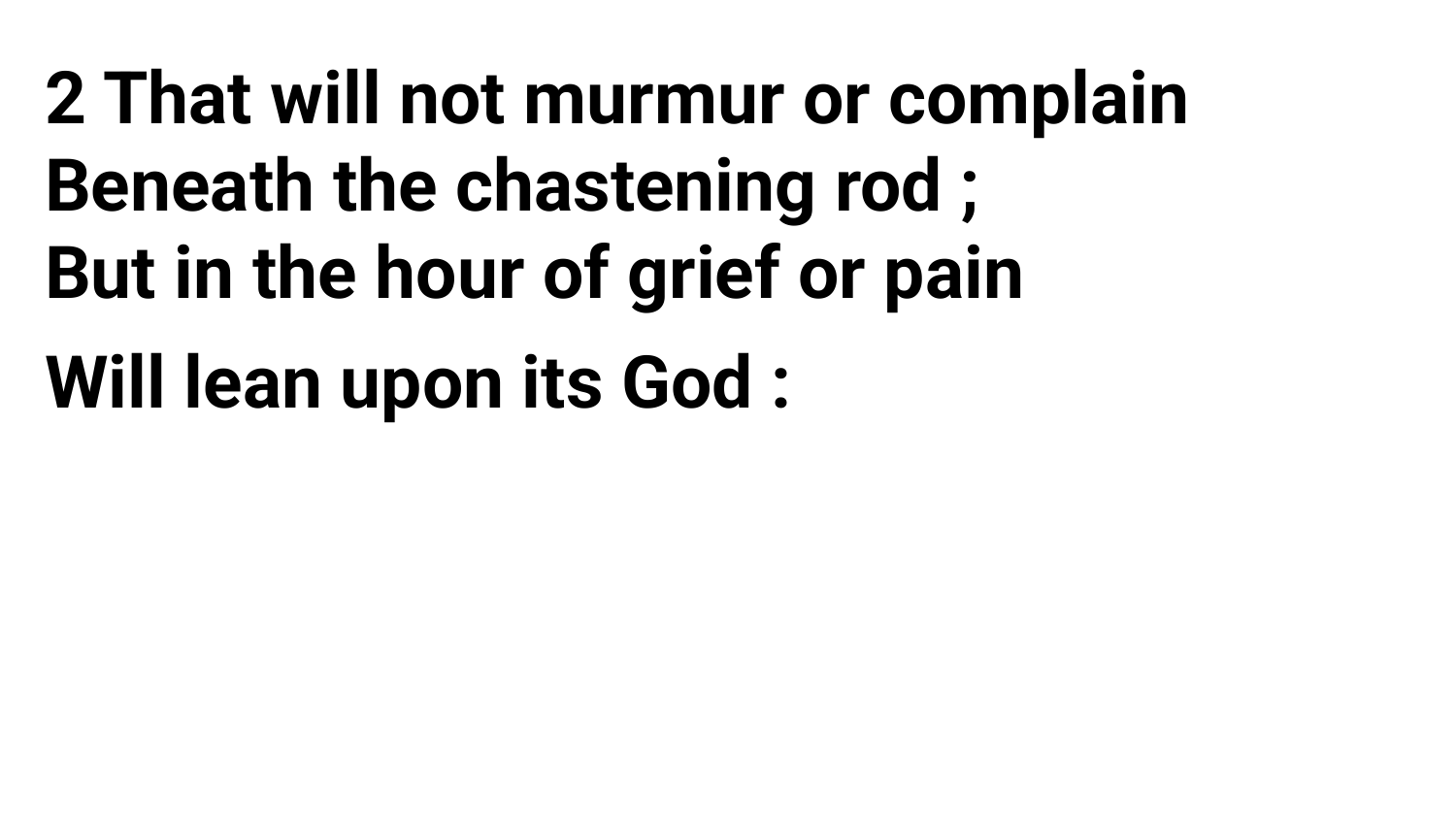

2 That will not murmur or complain
Beneath the chastening rod ;
But in the hour of grief or pain
Will lean upon its God :